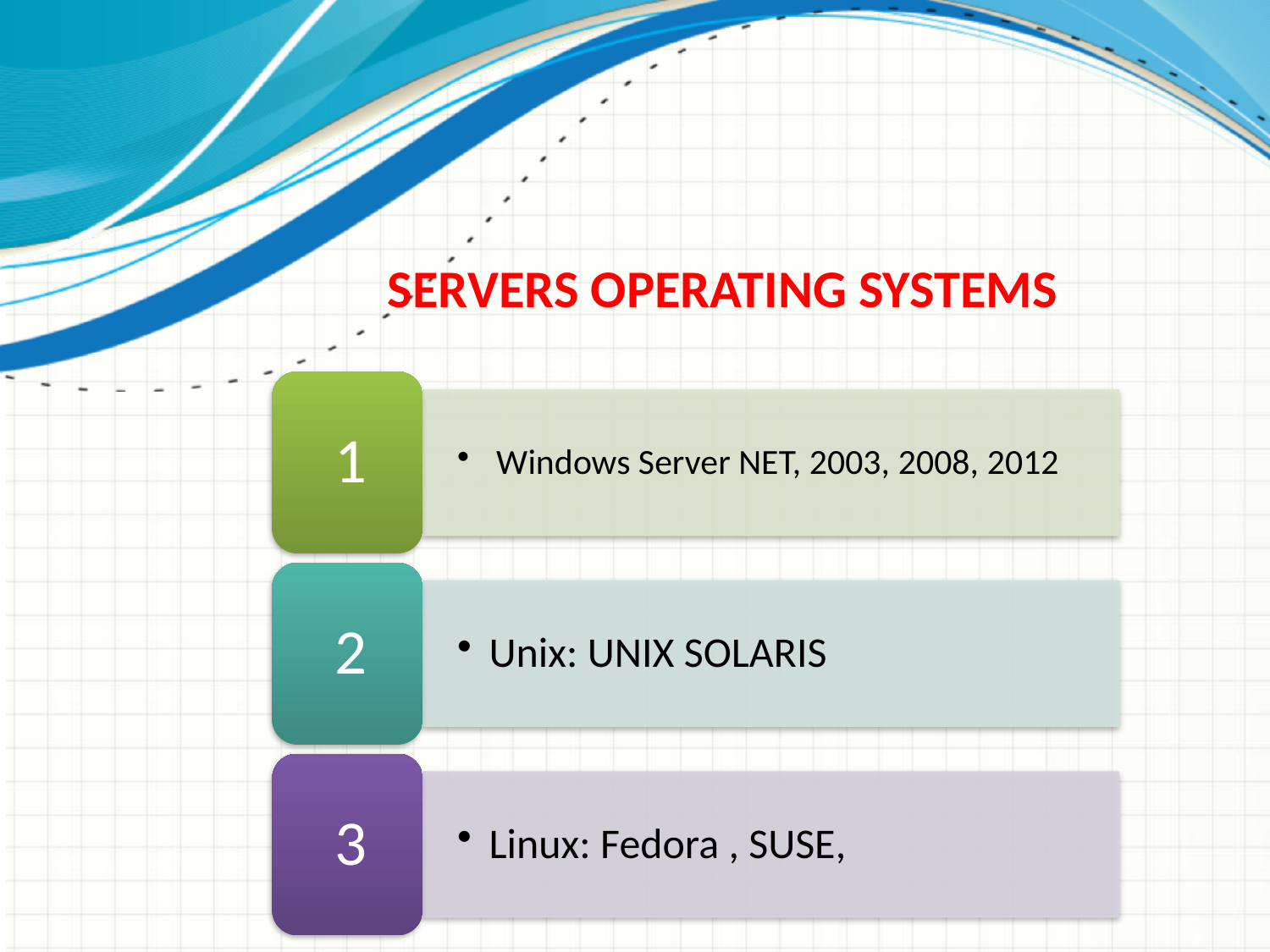

# Servers Operating Systems
Windows Server NET, 2003, 2008, 2012
1
Unix: UNIX SOLARIS
2
Linux: Fedora , SUSE,
3